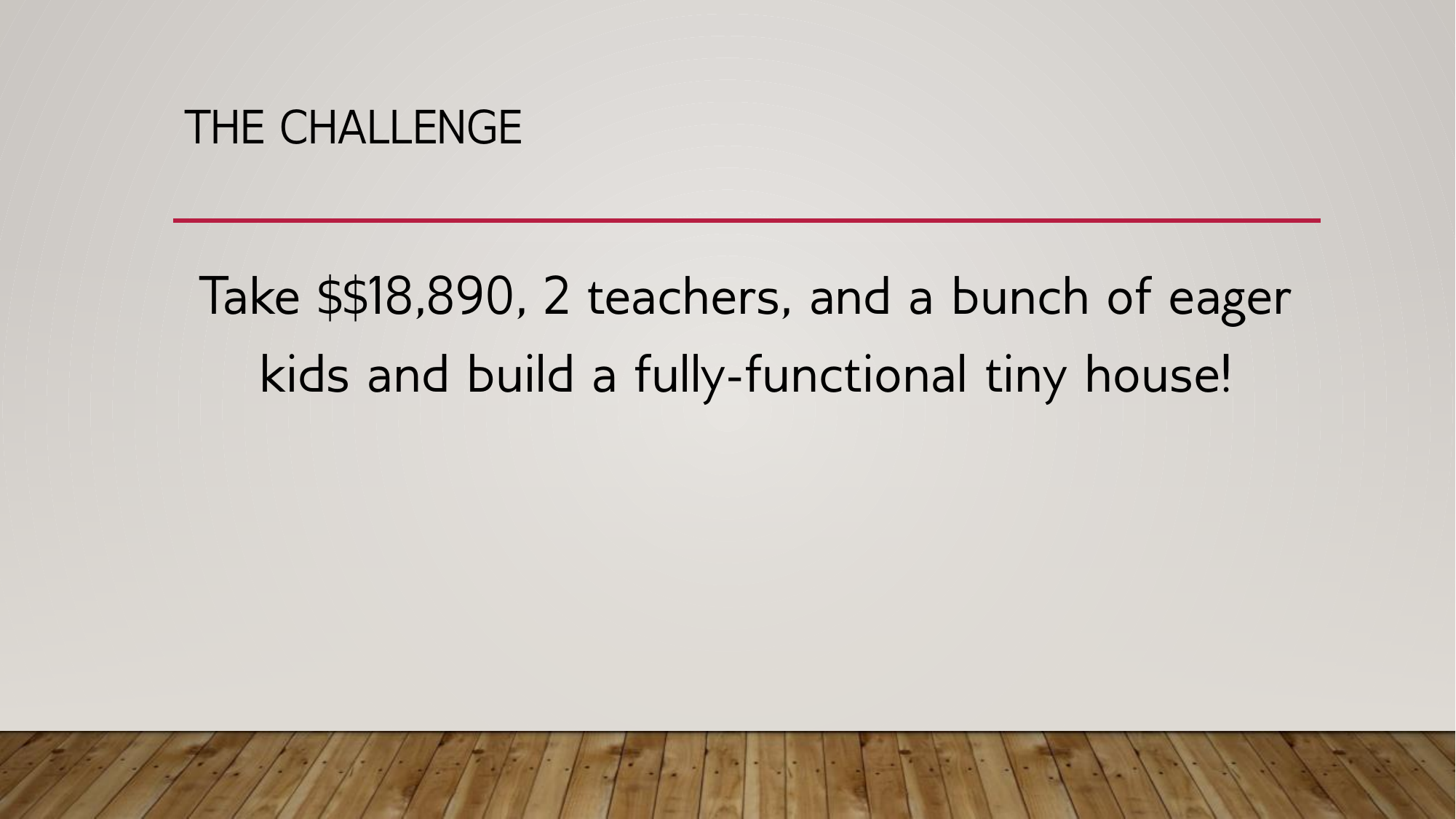

# The Challenge
Take $$18,890, 2 teachers, and a bunch of eager kids and build a fully-functional tiny house!